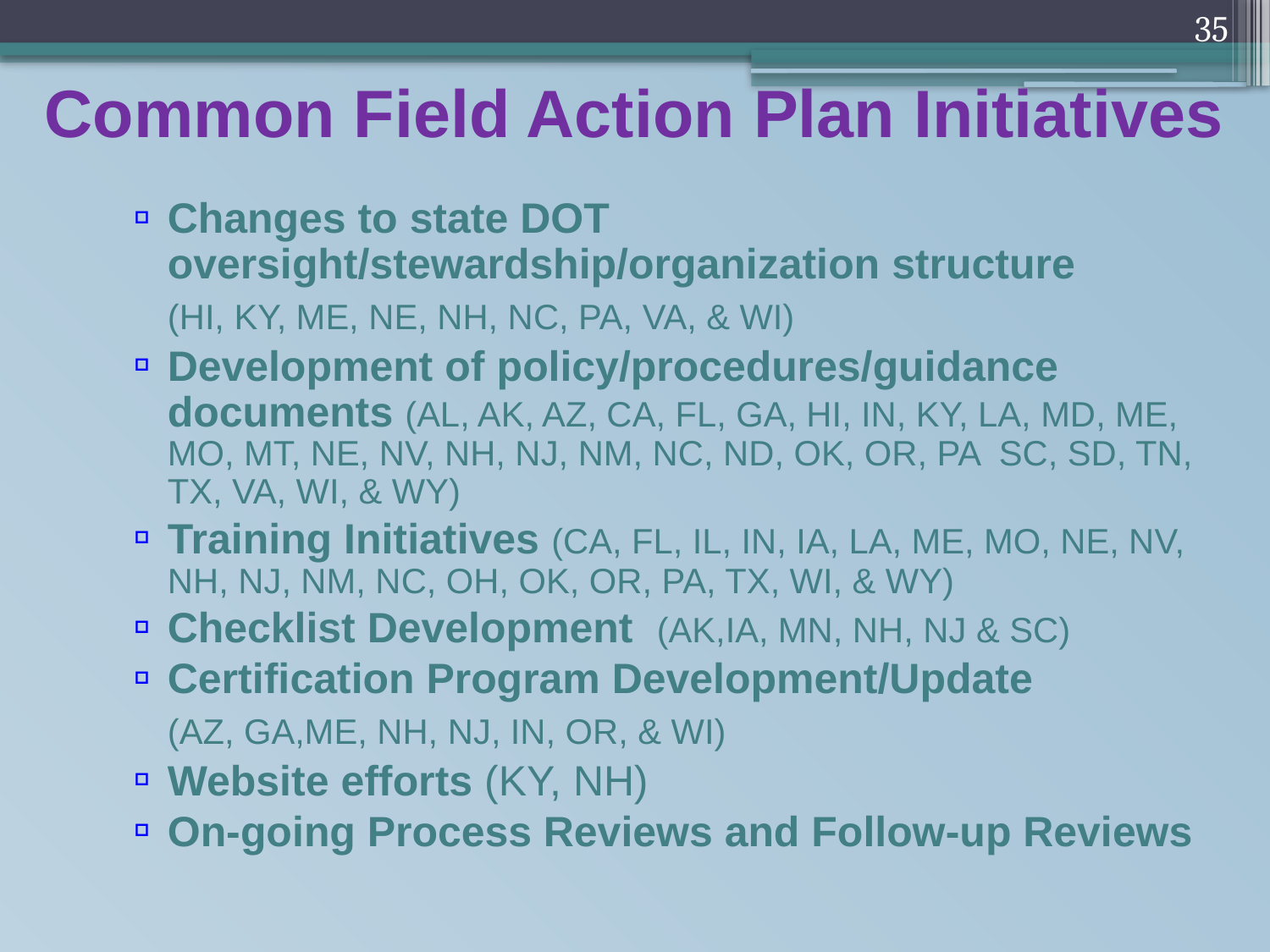

35
# Common Field Action Plan Initiatives
Changes to state DOT oversight/stewardship/organization structure
	(HI, KY, ME, NE, NH, NC, PA, VA, & WI)
Development of policy/procedures/guidance documents (AL, AK, AZ, CA, FL, GA, HI, IN, KY, LA, MD, ME, MO, MT, NE, NV, NH, NJ, NM, NC, ND, OK, OR, PA  SC, SD, TN, TX, VA, WI, & WY)
Training Initiatives (CA, FL, IL, IN, IA, LA, ME, MO, NE, NV, NH, NJ, NM, NC, OH, OK, OR, PA, TX, WI, & WY)
Checklist Development  (AK,IA, MN, NH, NJ & SC)
Certification Program Development/Update
	(AZ, GA,ME, NH, NJ, IN, OR, & WI)
Website efforts (KY, NH)
On-going Process Reviews and Follow-up Reviews